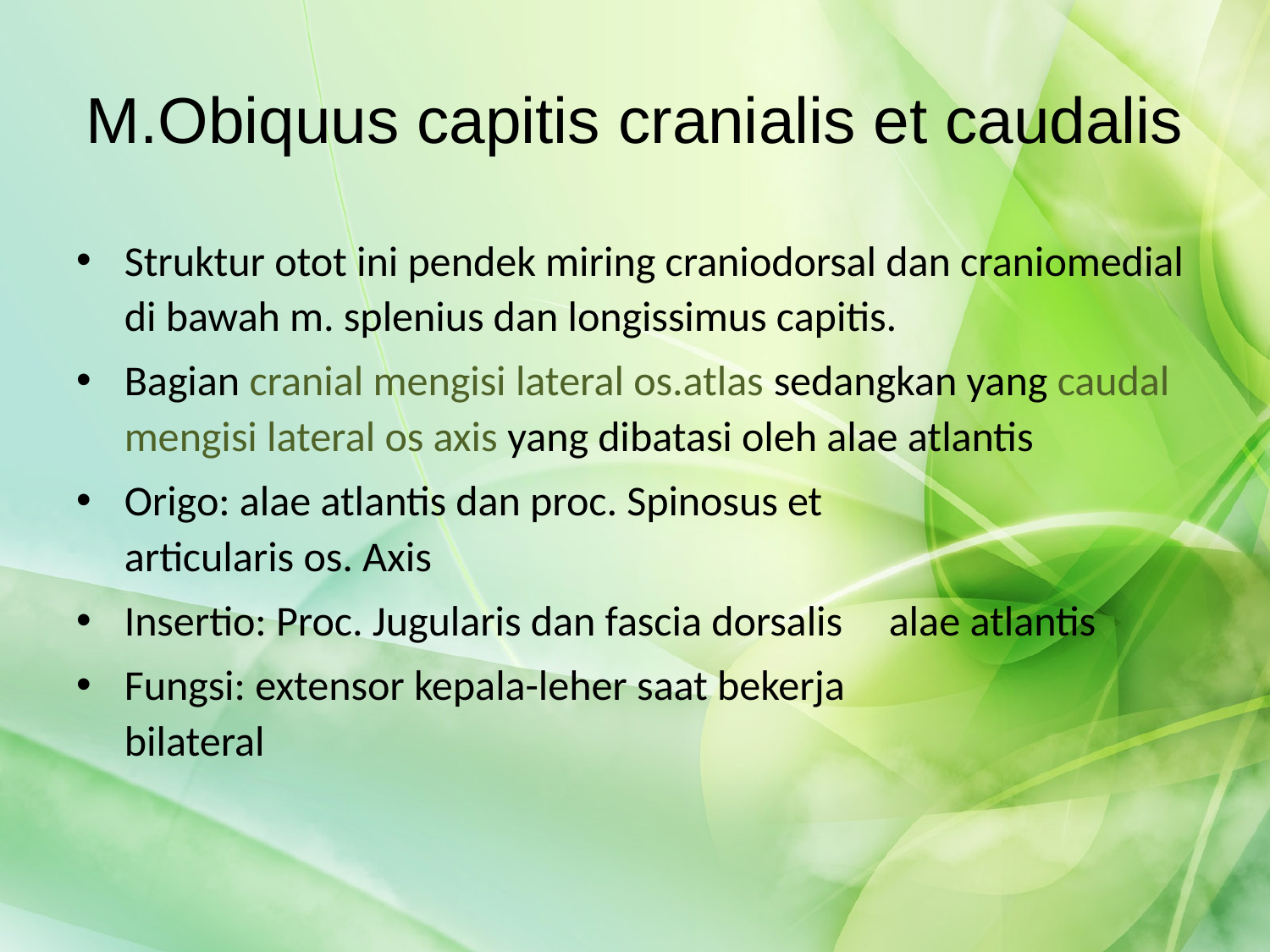

# M.Obiquus capitis cranialis et caudalis
Struktur otot ini pendek miring craniodorsal dan craniomedial di bawah m. splenius dan longissimus capitis.
Bagian cranial mengisi lateral os.atlas sedangkan yang caudal mengisi lateral os axis yang dibatasi oleh alae atlantis
Origo: alae atlantis dan proc. Spinosus et 	 	     	     articularis os. Axis
Insertio: Proc. Jugularis dan fascia dorsalis 			alae atlantis
Fungsi: extensor kepala-leher saat bekerja 	       	      bilateral